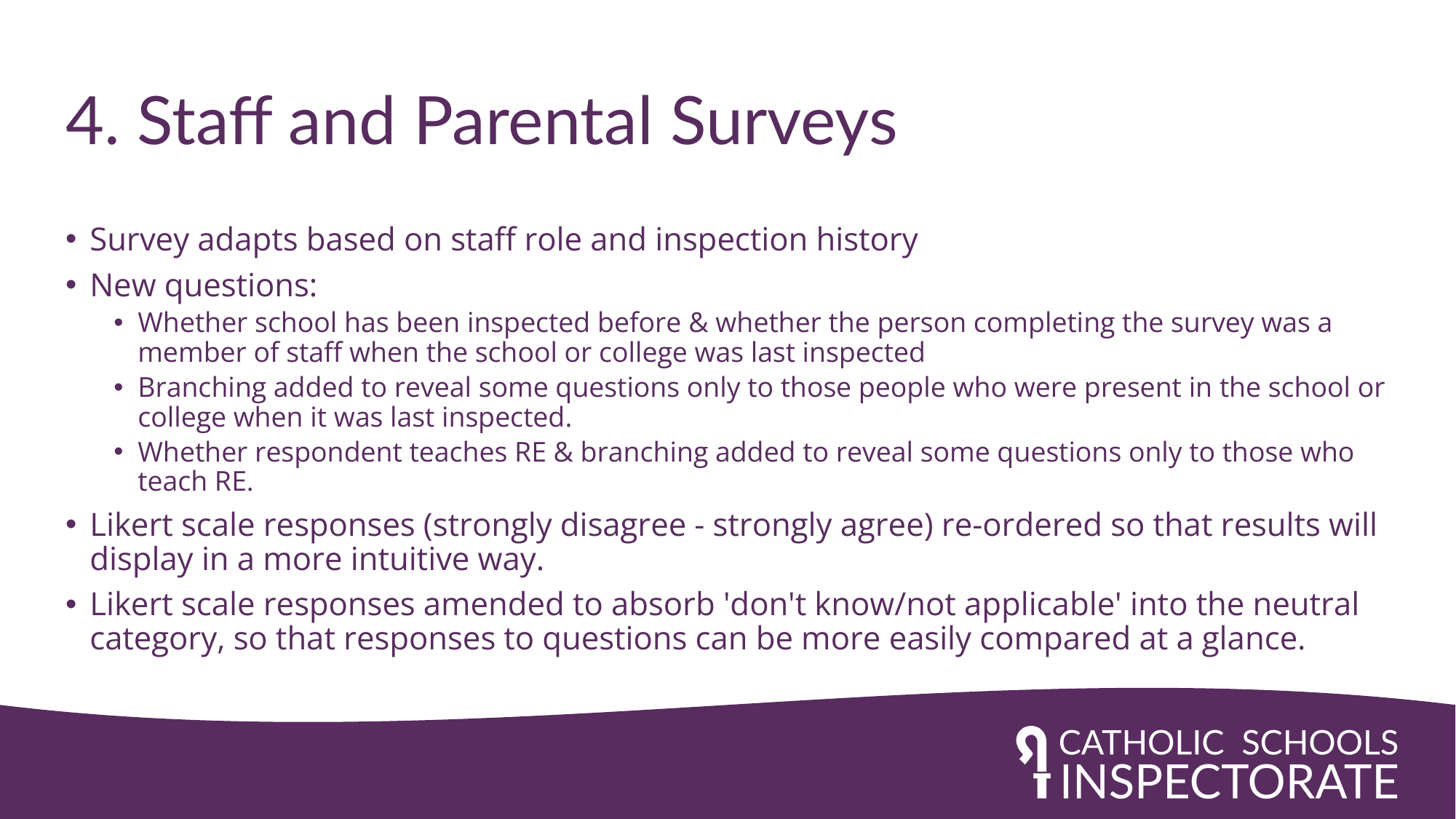

# 4. Staff and Parental Surveys
Survey adapts based on staff role and inspection history
New questions:
Whether school has been inspected before & whether the person completing the survey was a member of staff when the school or college was last inspected
Branching added to reveal some questions only to those people who were present in the school or college when it was last inspected.
Whether respondent teaches RE & branching added to reveal some questions only to those who teach RE.
Likert scale responses (strongly disagree - strongly agree) re-ordered so that results will display in a more intuitive way.
Likert scale responses amended to absorb 'don't know/not applicable' into the neutral category, so that responses to questions can be more easily compared at a glance.